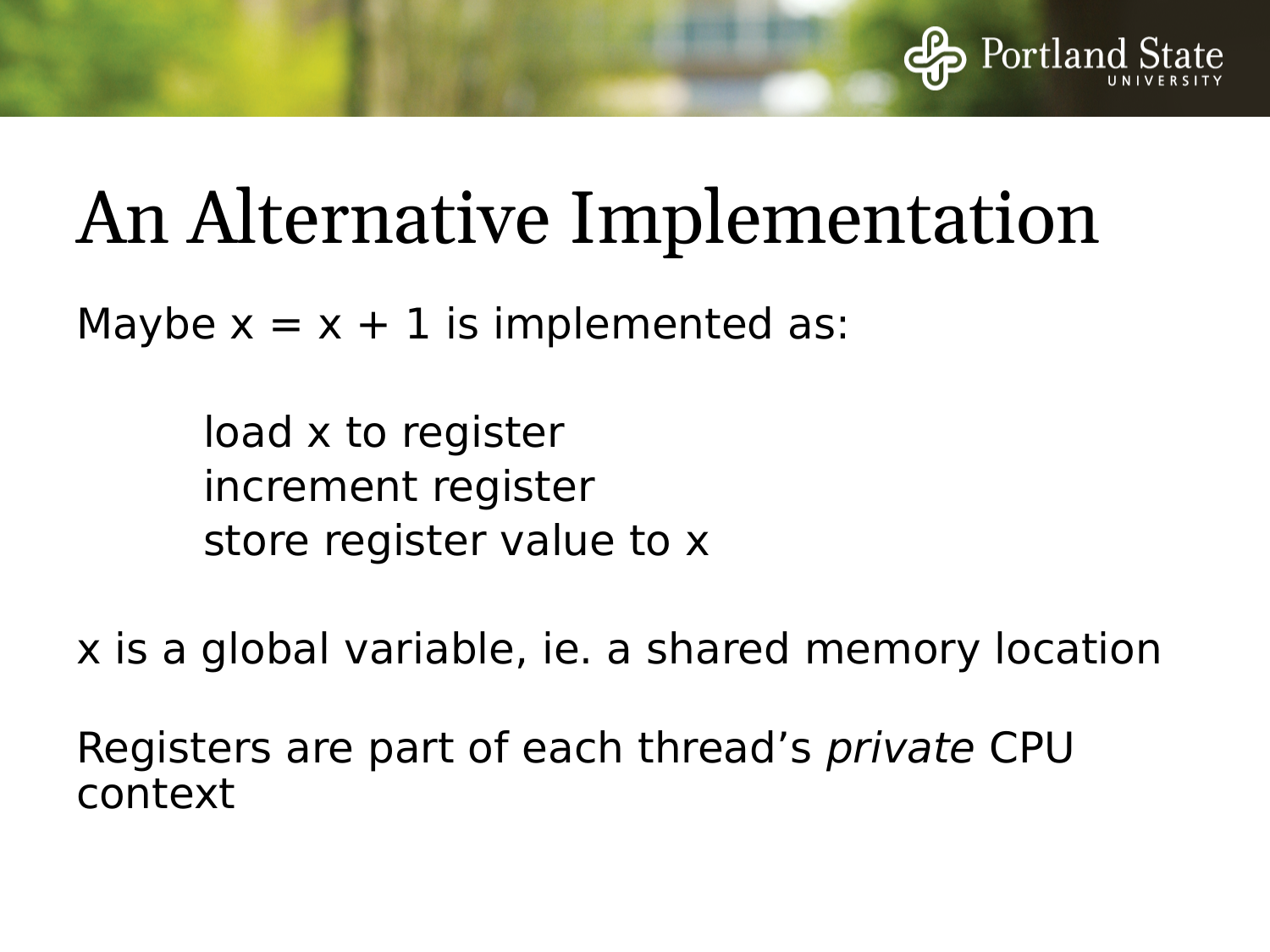

# An Alternative Implementation
Maybe x = x + 1 is implemented as:

	load x to register
	increment register
	store register value to x

x is a global variable, ie. a shared memory location

Registers are part of each thread’s private CPU context